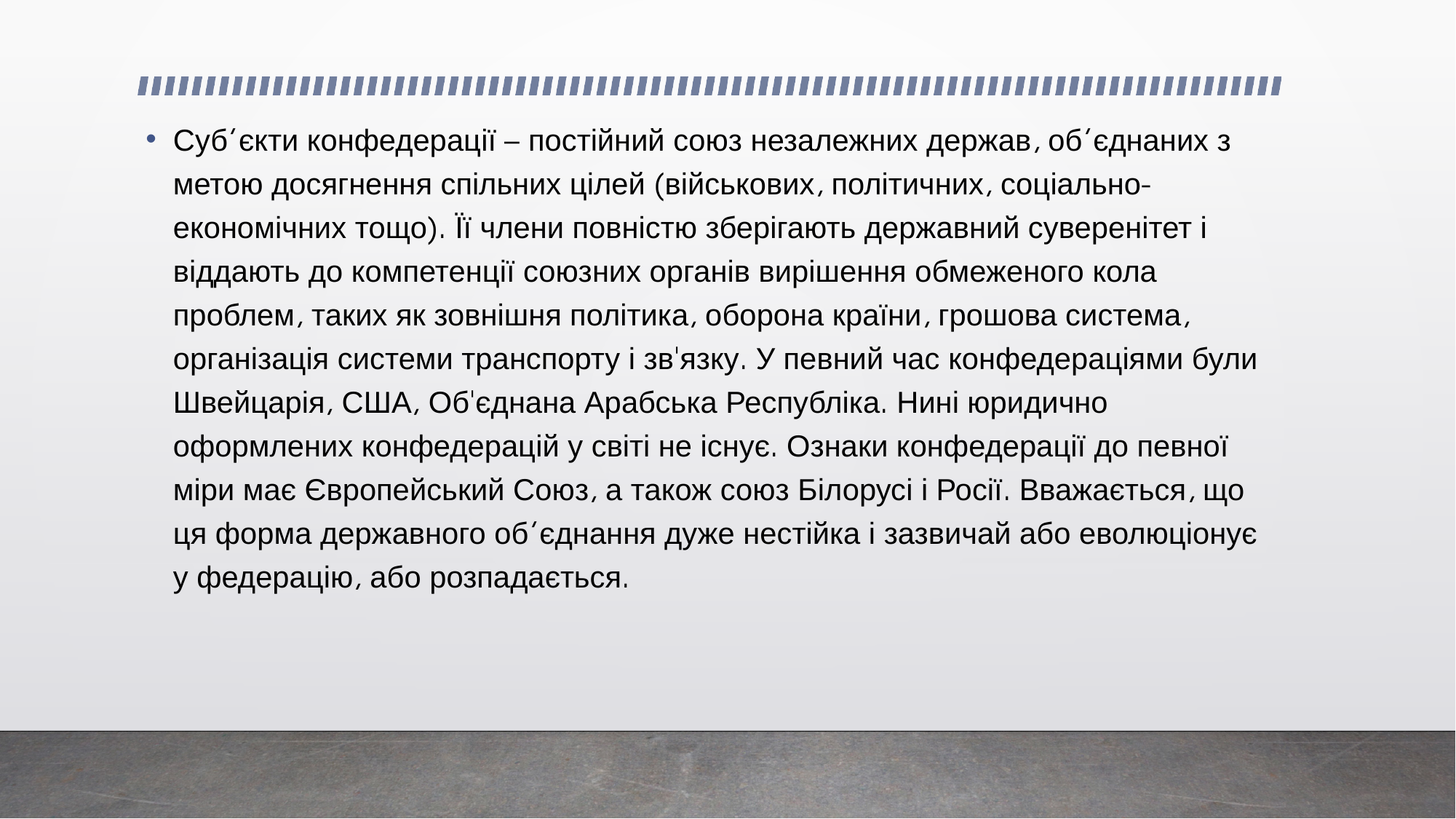

Суб’єкти конфедерації – постійний союз незалежних держав, об’єднаних з метою досягнення спільних цілей (військових, політичних, соціально-економічних тощо). Її члени повністю зберігають державний суверенітет і віддають до компетенції союзних органів вирішення обмеженого кола проблем, таких як зовнішня політика, оборона країни, грошова система, організація системи транспорту і зв'язку. У певний час конфедераціями були Швейцарія, США, Об'єднана Арабська Республіка. Нині юридично оформлених конфедерацій у світі не існує. Ознаки конфедерації до певної міри має Європейський Союз, а також союз Білорусі і Росії. Вважається, що ця форма державного об’єднання дуже нестійка і зазвичай або еволюціонує у федерацію, або розпадається.